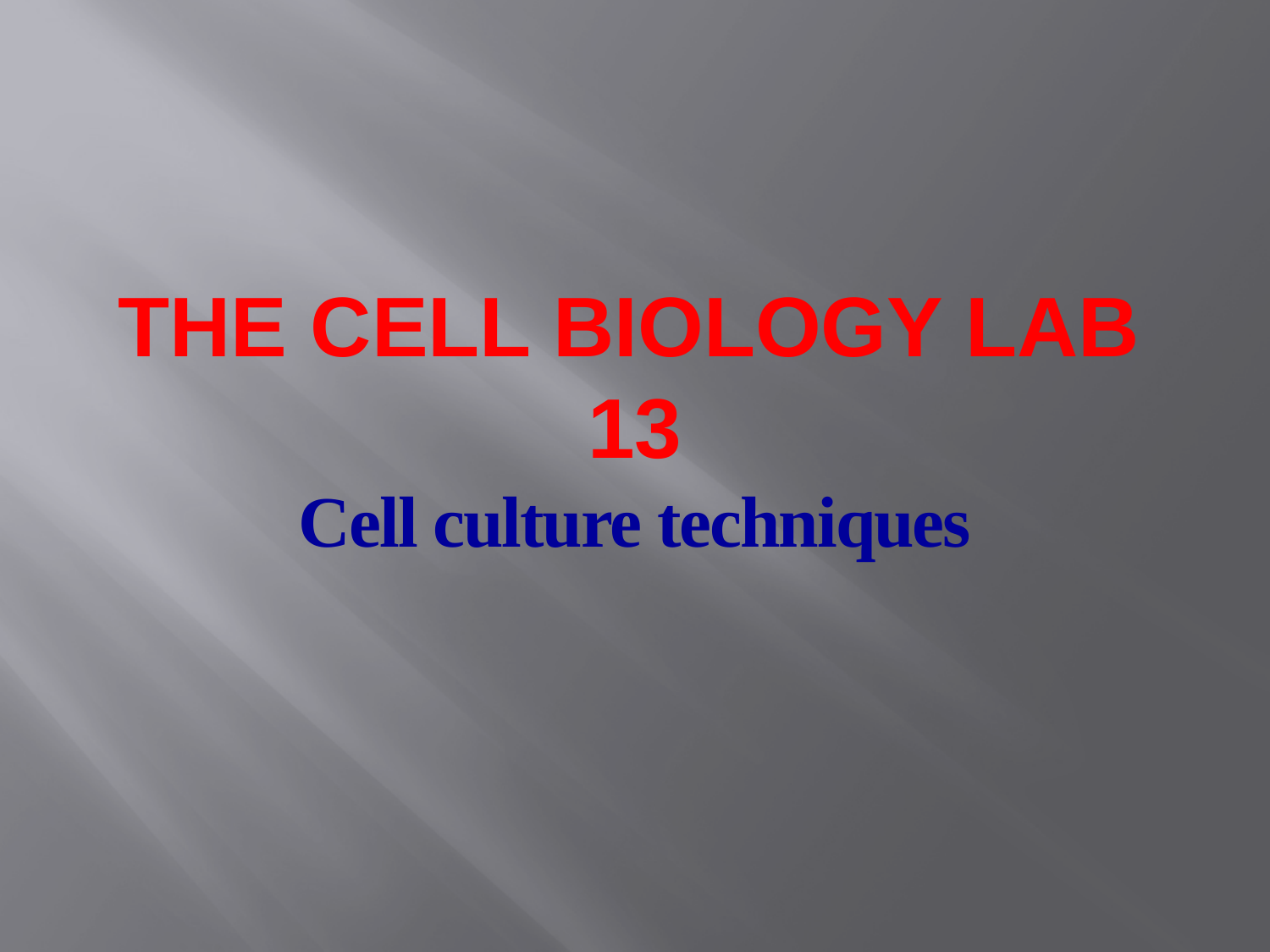

# The cell biology lab 13 Cell culture techniques